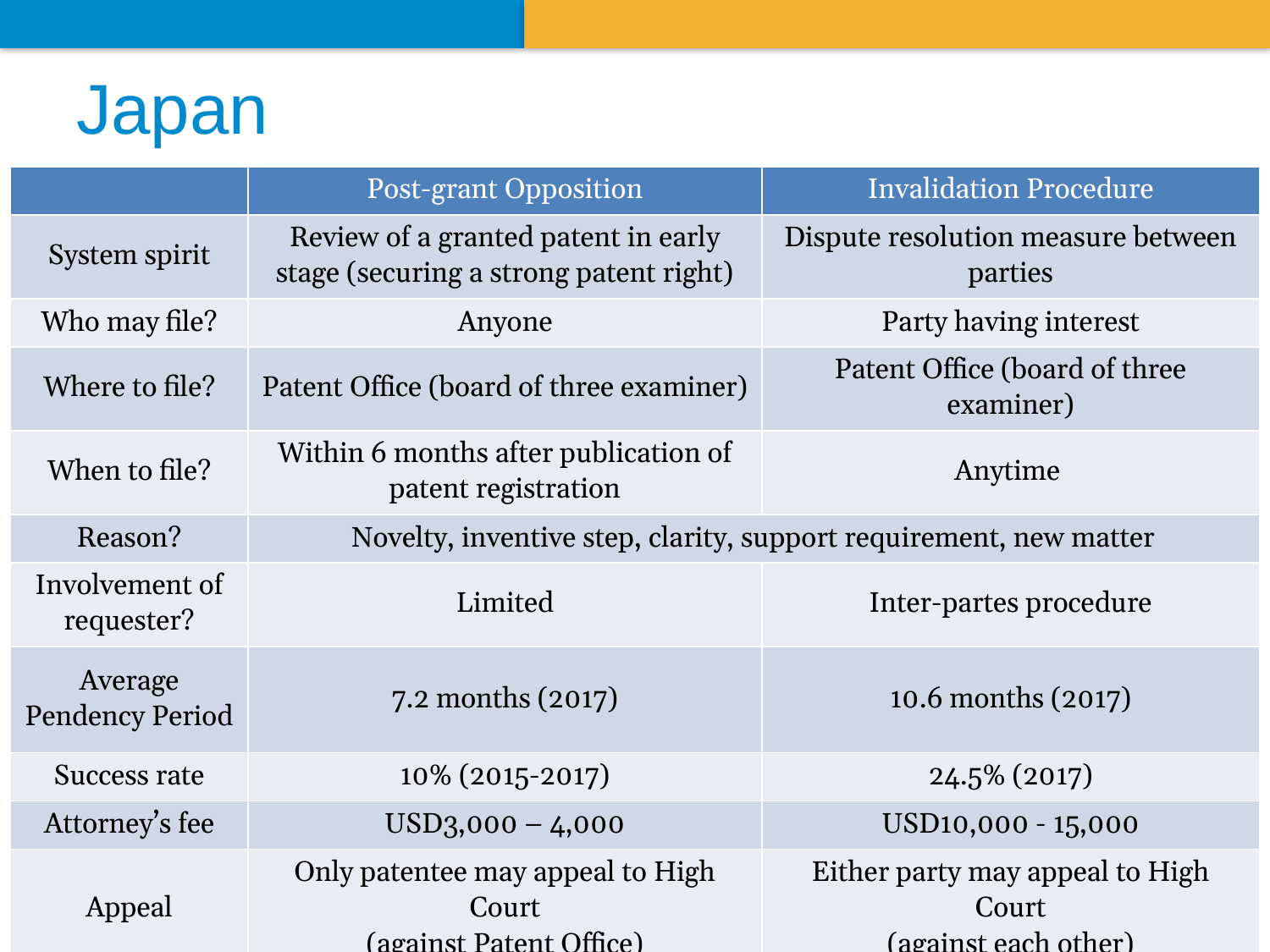

# Japan
|  | Post-grant Opposition | Invalidation Procedure |
| --- | --- | --- |
| System spirit | Review of a granted patent in early stage (securing a strong patent right) | Dispute resolution measure between parties |
| Who may file? | Anyone | Party having interest |
| Where to file? | Patent Office (board of three examiner) | Patent Office (board of three examiner) |
| When to file? | Within 6 months after publication of patent registration | Anytime |
| Reason? | Novelty, inventive step, clarity, support requirement, new matter |  |
| Involvement of requester? | Limited | Inter-partes procedure |
| Average Pendency Period | 7.2 months (2017) | 10.6 months (2017) |
| Success rate | 10% (2015-2017) | 24.5% (2017) |
| Attorney’s fee | USD3,000 – 4,000 | USD10,000 - 15,000 |
| Appeal | Only patentee may appeal to High Court (against Patent Office) | Either party may appeal to High Court (against each other) |
23